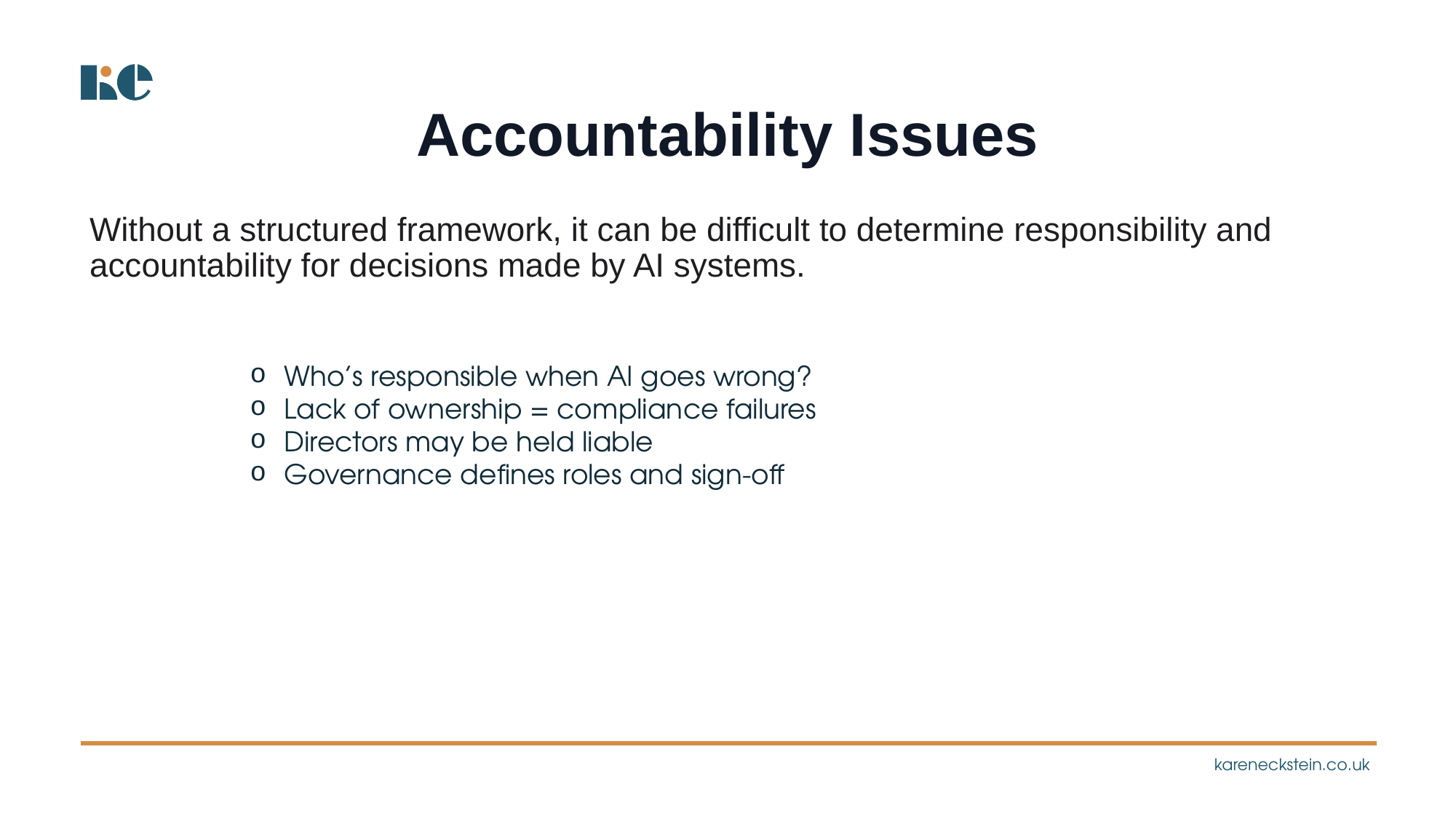

Accountability Issues
Without a structured framework, it can be difficult to determine responsibility and accountability for decisions made by AI systems.
Who’s responsible when AI goes wrong?
Lack of ownership = compliance failures
Directors may be held liable
Governance defines roles and sign-off